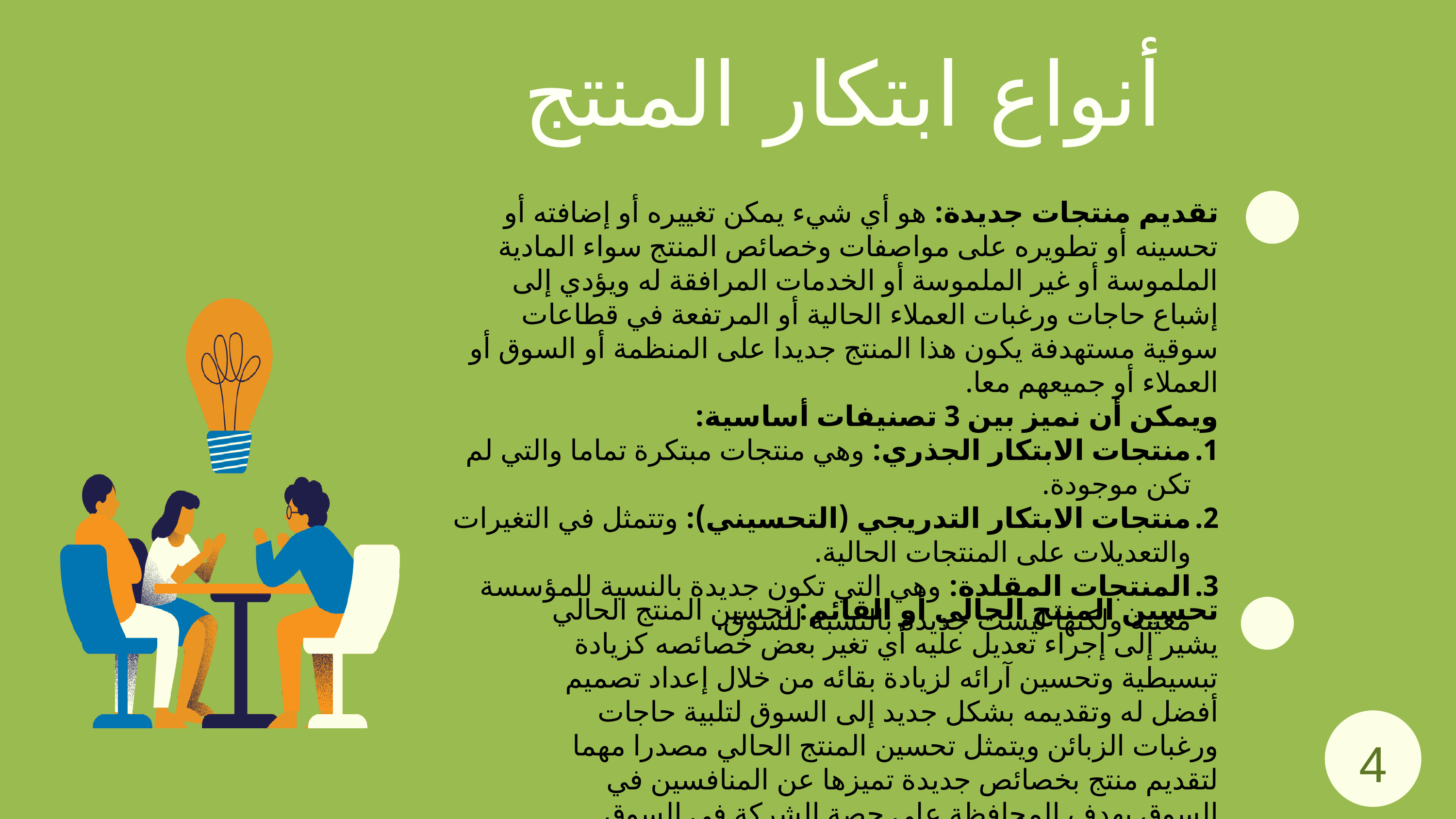

أنواع ابتكار المنتج
تقديم منتجات جديدة: هو أي شيء يمكن تغييره أو إضافته أو تحسينه أو تطويره على مواصفات وخصائص المنتج سواء المادية الملموسة أو غير الملموسة أو الخدمات المرافقة له ويؤدي إلى إشباع حاجات ورغبات العملاء الحالية أو المرتفعة في قطاعات سوقية مستهدفة يكون هذا المنتج جديدا على المنظمة أو السوق أو العملاء أو جميعهم معا.
ويمكن أن نميز بين 3 تصنيفات أساسية:
منتجات الابتكار الجذري: وهي منتجات مبتكرة تماما والتي لم تكن موجودة.
منتجات الابتكار التدريجي (التحسيني): وتتمثل في التغيرات والتعديلات على المنتجات الحالية.
المنتجات المقلدة: وهي التي تكون جديدة بالنسبة للمؤسسة معينة ولكنها ليست جديدة بالنسبة للسوق.

تحسين المنتج الحالي أو القائم: تحسين المنتج الحالي يشير إلى إجراء تعديل عليه أي تغير بعض خصائصه كزيادة تبسيطية وتحسين آرائه لزيادة بقائه من خلال إعداد تصميم أفضل له وتقديمه بشكل جديد إلى السوق لتلبية حاجات ورغبات الزبائن ويتمثل تحسين المنتج الحالي مصدرا مهما لتقديم منتج بخصائص جديدة تميزها عن المنافسين في السوق بهدف المحافظة على حصة الشركة في السوق

4